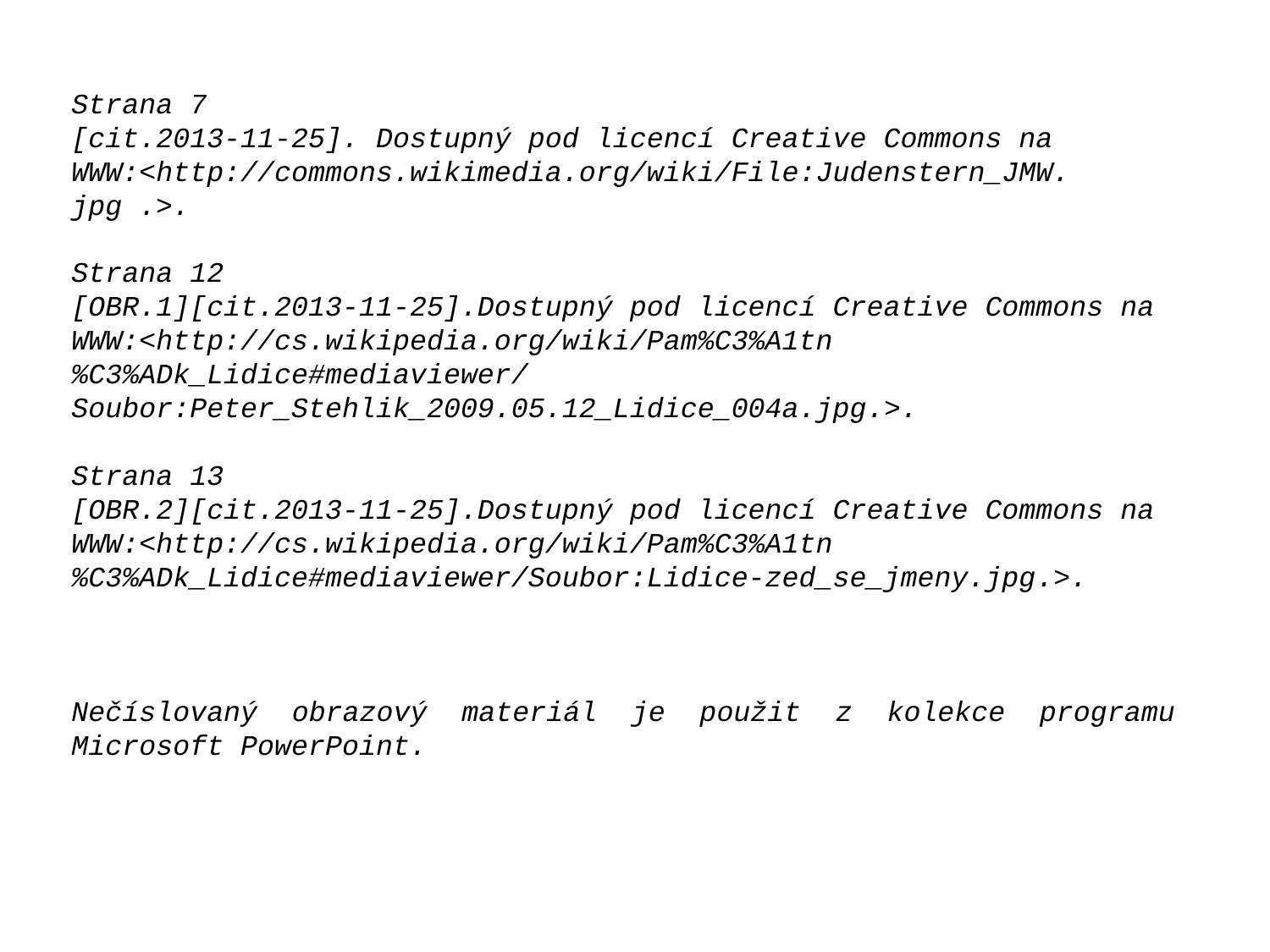

Strana 7
[cit.2013-11-25]. Dostupný pod licencí Creative Commons na WWW:<http://commons.wikimedia.org/wiki/File:Judenstern_JMW.
jpg .>.

Strana 12
[OBR.1][cit.2013-11-25].Dostupný pod licencí Creative Commons na
WWW:<http://cs.wikipedia.org/wiki/Pam%C3%A1tn%C3%ADk_Lidice#mediaviewer/Soubor:Peter_Stehlik_2009.05.12_Lidice_004a.jpg.>.

Strana 13
[OBR.2][cit.2013-11-25].Dostupný pod licencí Creative Commons na
WWW:<http://cs.wikipedia.org/wiki/Pam%C3%A1tn%C3%ADk_Lidice#mediaviewer/Soubor:Lidice-zed_se_jmeny.jpg.>.

Nečíslovaný obrazový materiál je použit z kolekce programu Microsoft PowerPoint.